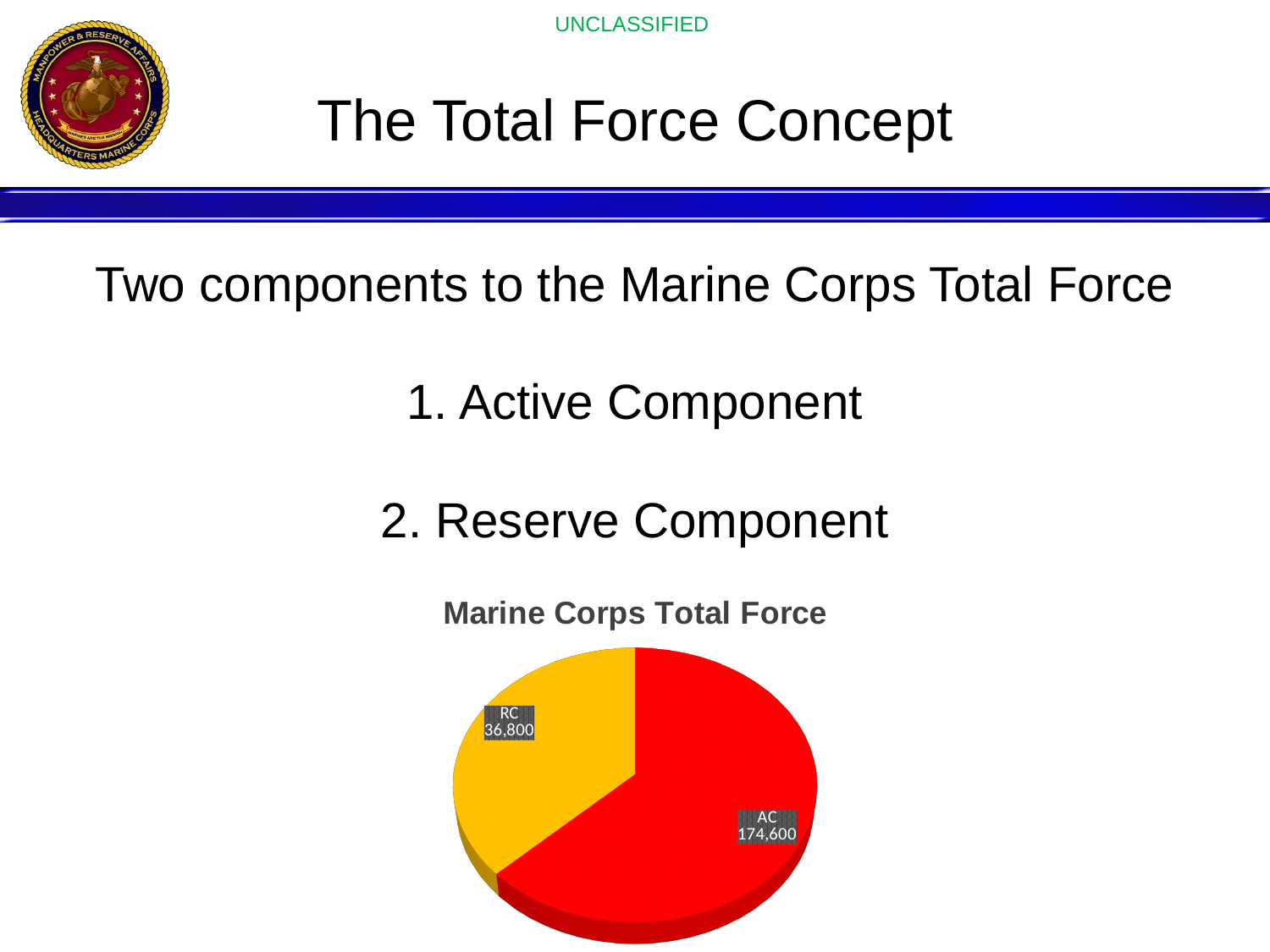

# The Total Force Concept
Two components to the Marine Corps Total Force

1. Active Component

2. Reserve Component

[unsupported chart]